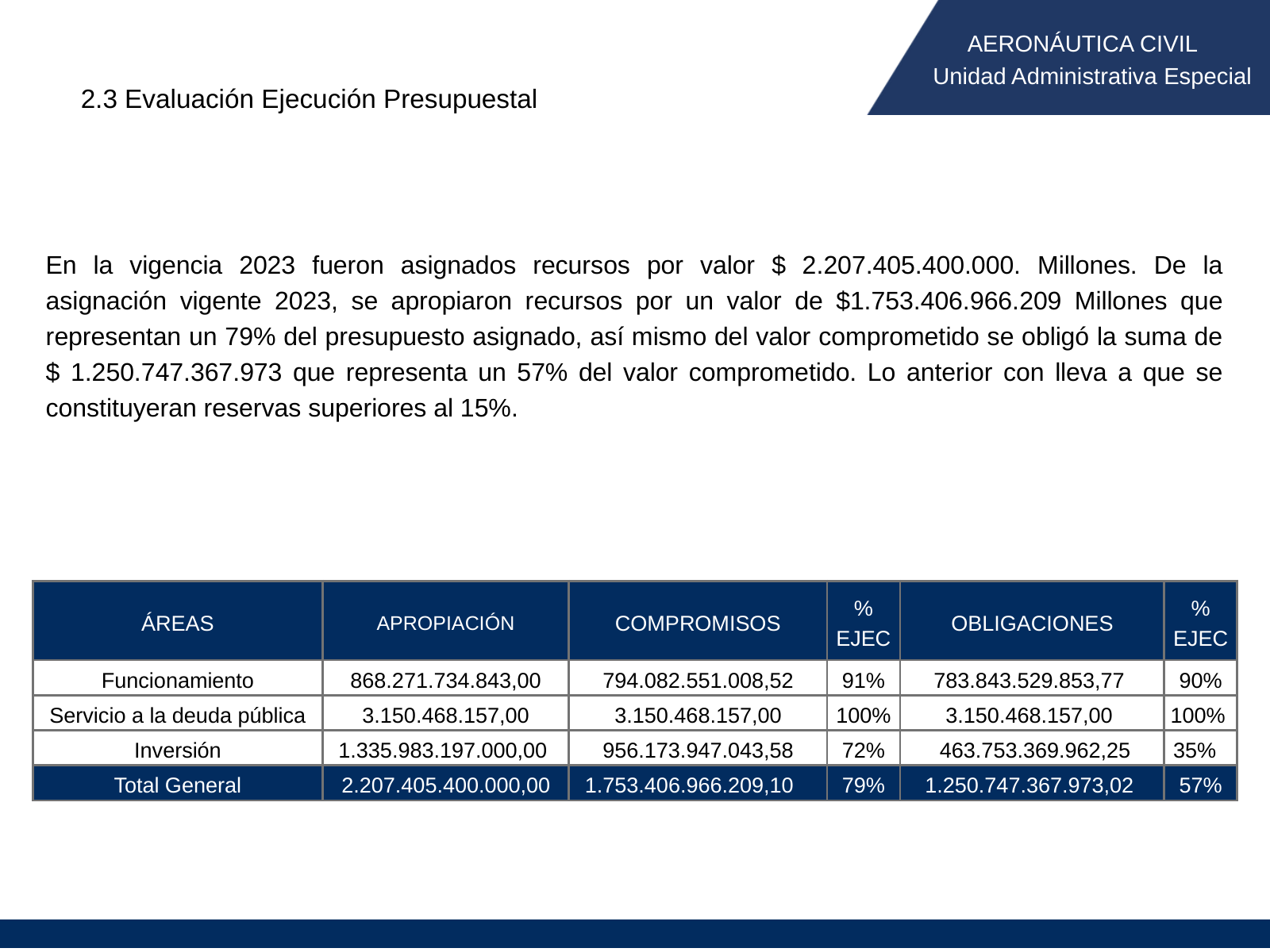

AERONÁUTICA CIVIL
   Unidad Administrativa Especial
2.3 Evaluación Ejecución Presupuestal

En la vigencia 2023 fueron asignados recursos por valor $ 2.207.405.400.000. Millones. De la asignación vigente 2023, se apropiaron recursos por un valor de $1.753.406.966.209 Millones que representan un 79% del presupuesto asignado, así mismo del valor comprometido se obligó la suma de $ 1.250.747.367.973 que representa un 57% del valor comprometido. Lo anterior con lleva a que se constituyeran reservas superiores al 15%.

| ÁREAS | APROPIACIÓN | COMPROMISOS | % EJEC | OBLIGACIONES | % EJEC |
| --- | --- | --- | --- | --- | --- |
| Funcionamiento | 868.271.734.843,00 | 794.082.551.008,52 | 91% | 783.843.529.853,77 | 90% |
| Servicio a la deuda pública | 3.150.468.157,00 | 3.150.468.157,00 | 100% | 3.150.468.157,00 | 100% |
| Inversión | 1.335.983.197.000,00 | 956.173.947.043,58 | 72% | 463.753.369.962,25 | 35% |
| Total General | 2.207.405.400.000,00 | 1.753.406.966.209,10 | 79% | 1.250.747.367.973,02 | 57% |
4